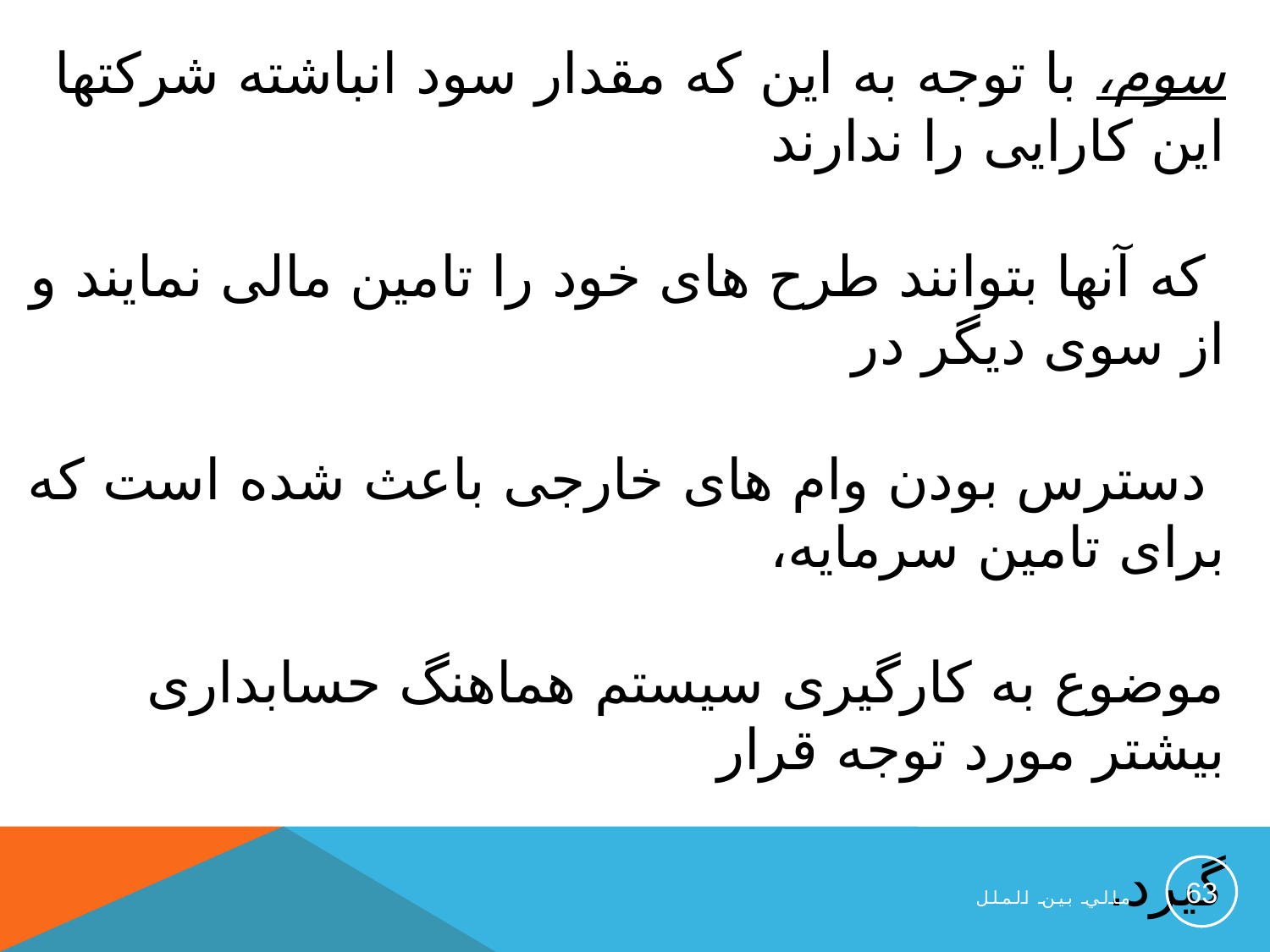

سوم، با توجه به این که مقدار سود انباشته شرکتها این کارایی را ندارند

 که آنها بتوانند طرح های خود را تامین مالی نمایند و از سوی دیگر در

 دسترس بودن وام های خارجی باعث شده است که برای تامین سرمایه،

موضوع به کارگیری سیستم هماهنگ حسابداری بیشتر مورد توجه قرار

گیرد.
63
مالي بين الملل